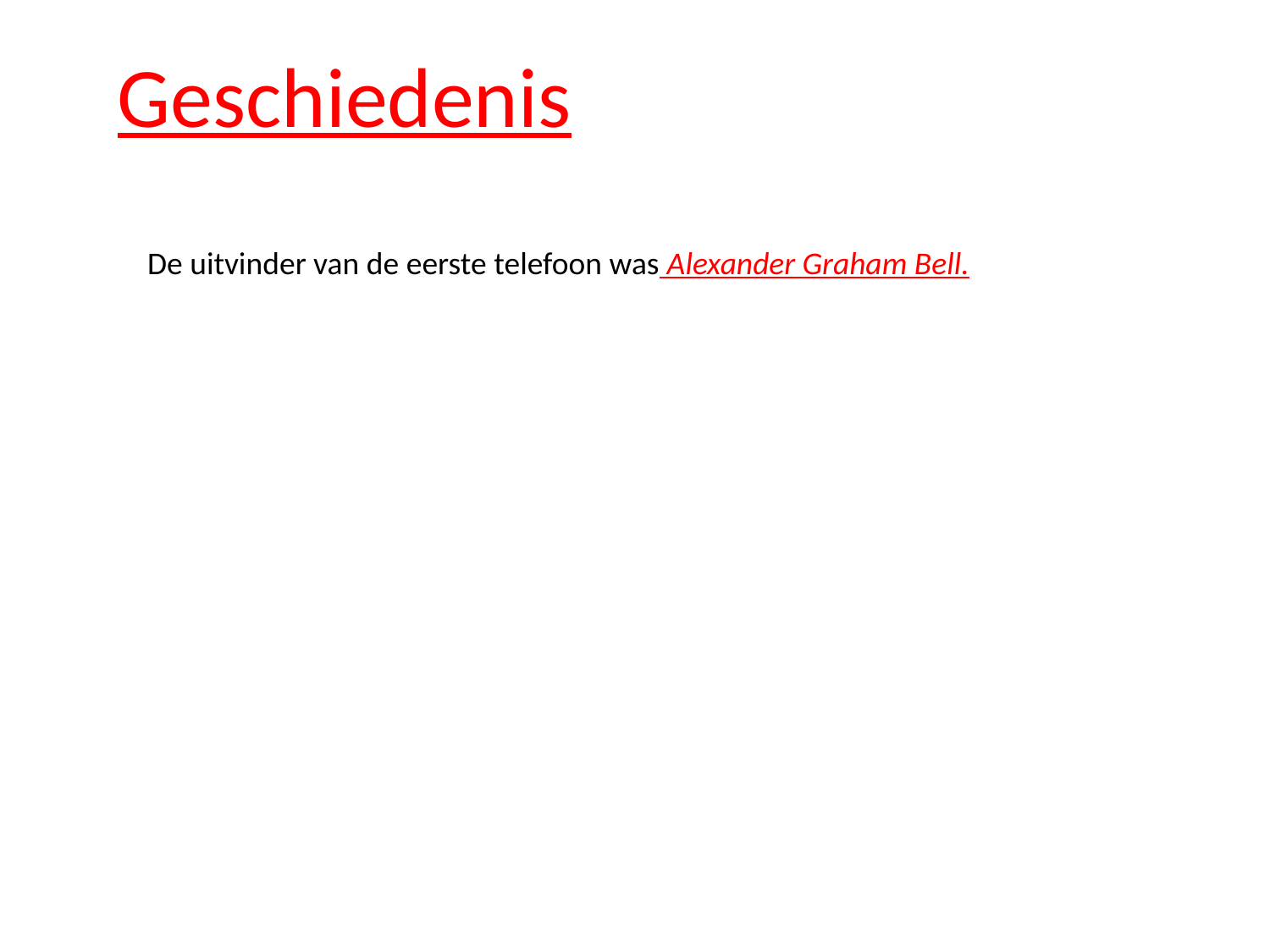

Geschiedenis
De uitvinder van de eerste telefoon was Alexander Graham Bell.